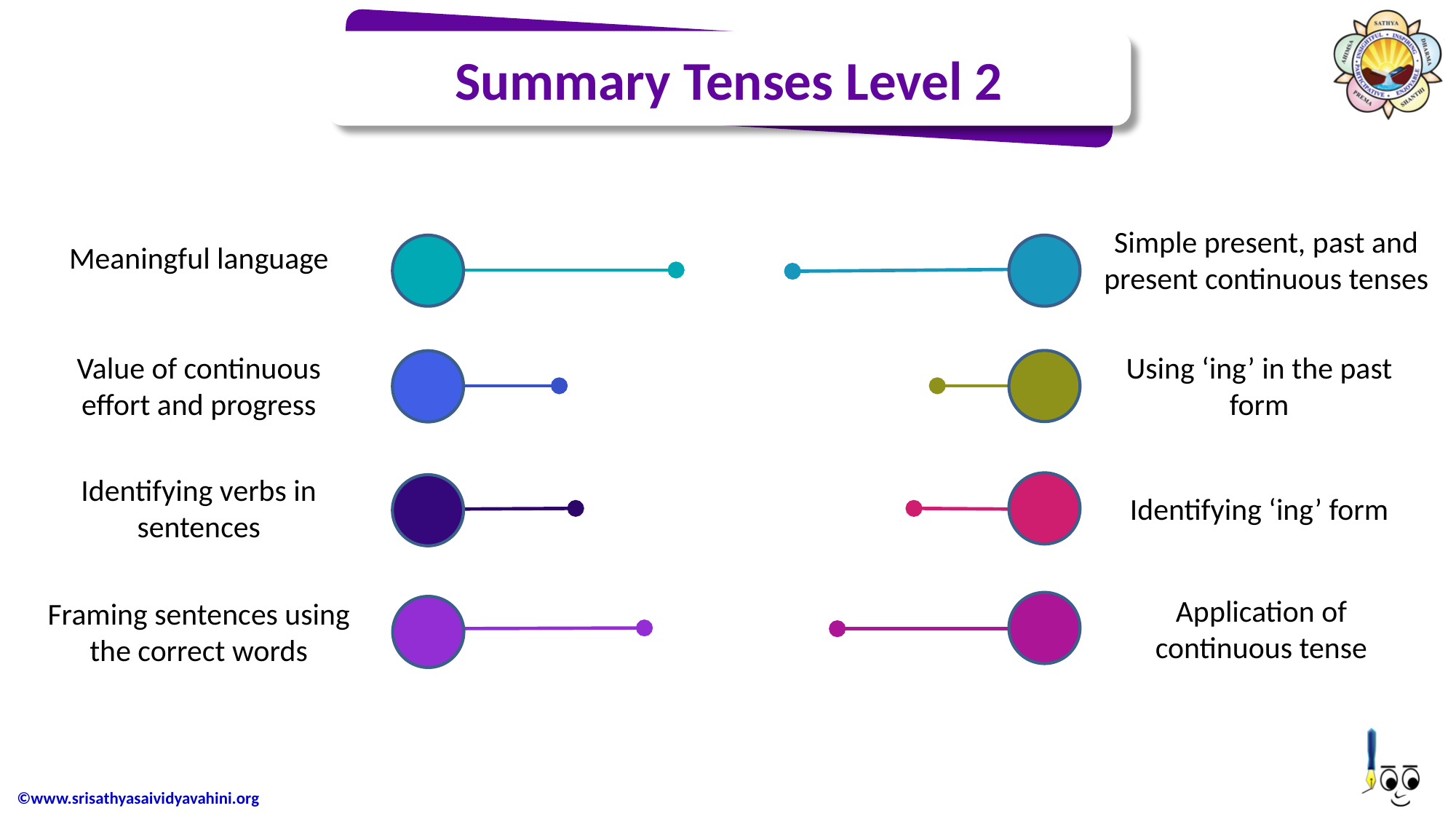

Summary Tenses Level 2

Simple present, past and present continuous tenses
Meaningful language

Using ‘ing’ in the past form
Value of continuous effort and progress

Identifying verbs in sentences

Identifying ‘ing’ form
Application of continuous tense
Framing sentences using the correct words